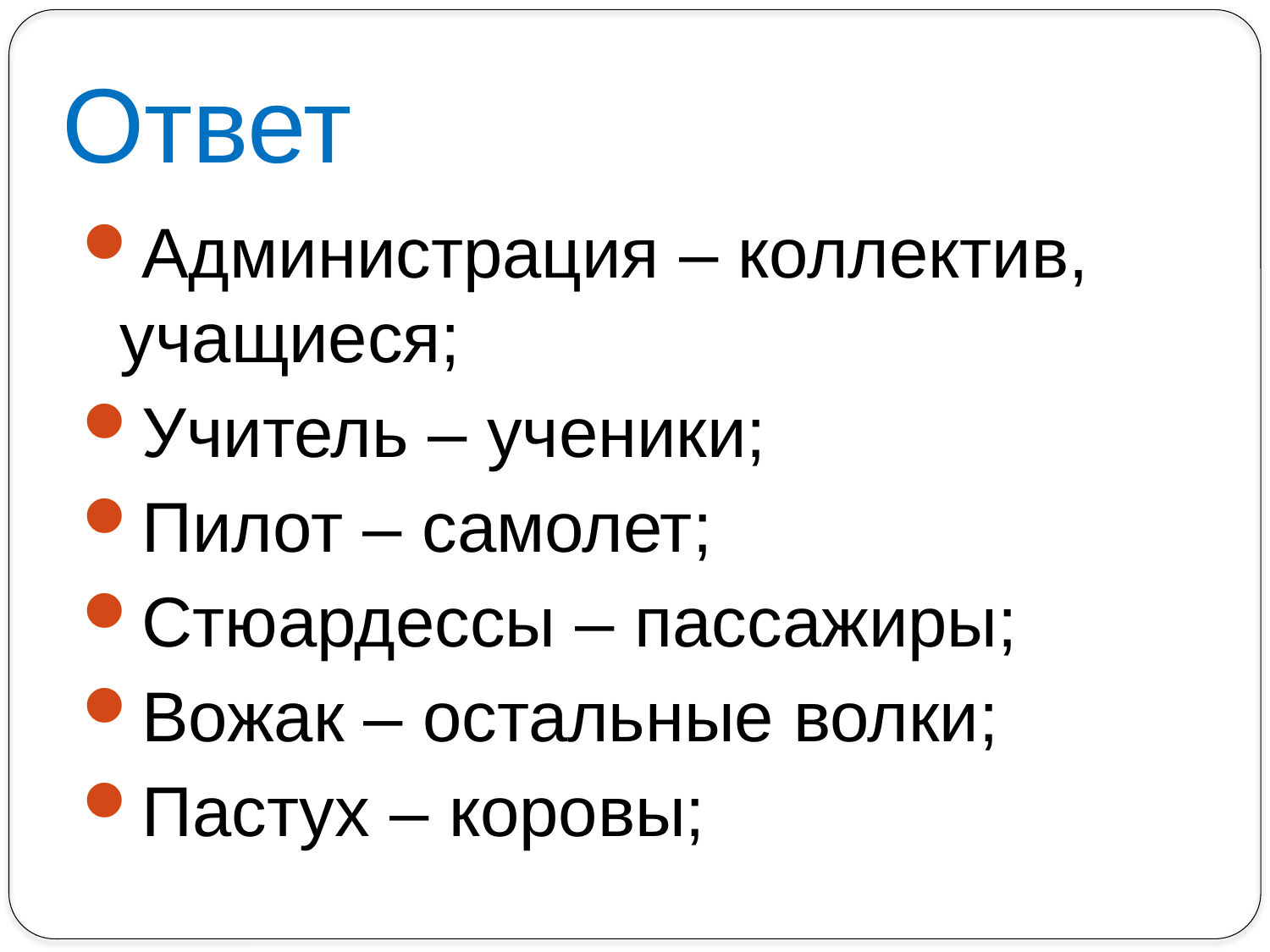

# Ответ
Администрация – коллектив, учащиеся;
Учитель – ученики;
Пилот – самолет;
Стюардессы – пассажиры;
Вожак – остальные волки;
Пастух – коровы;